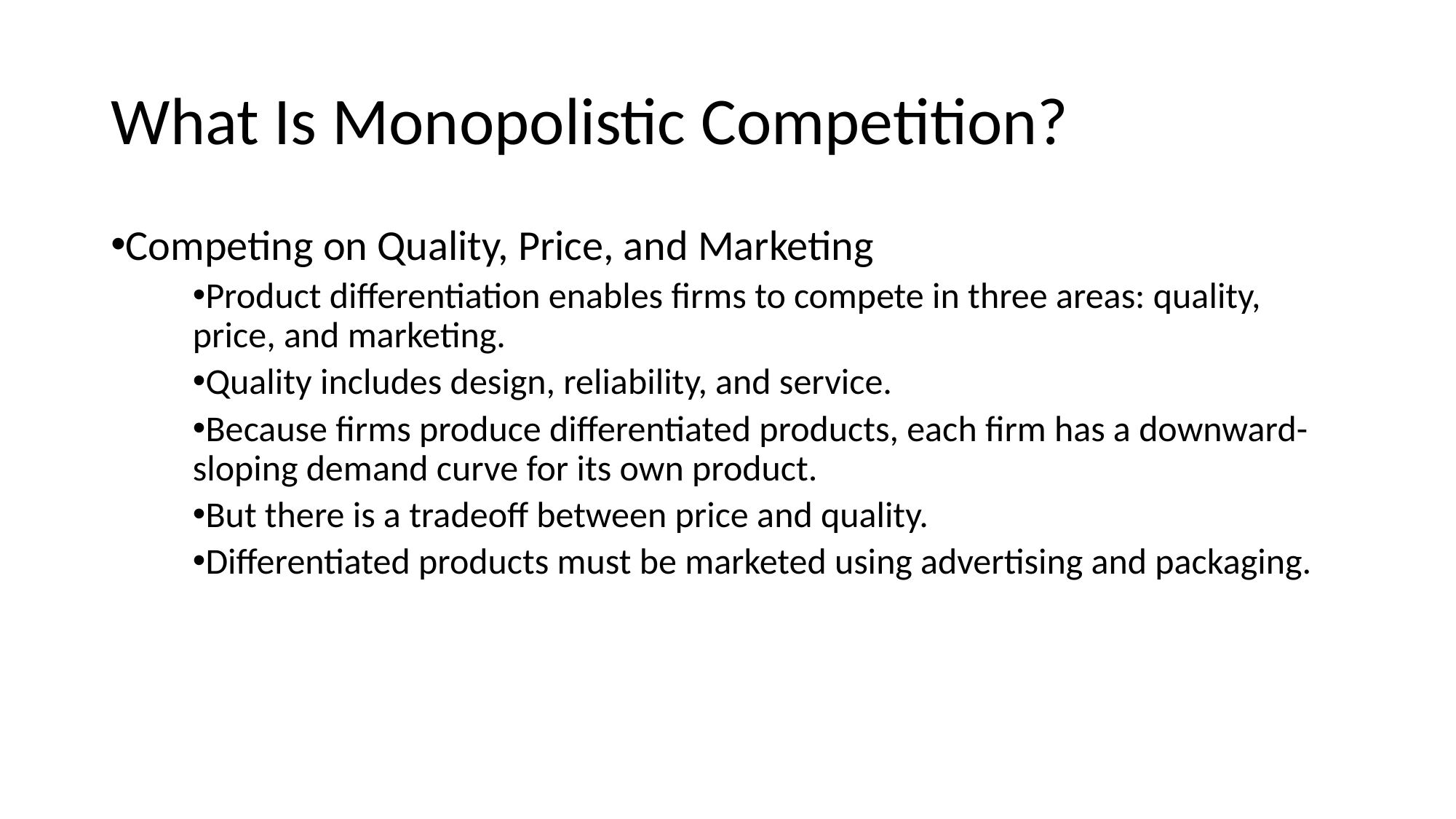

# What Is Monopolistic Competition?
Competing on Quality, Price, and Marketing
Product differentiation enables firms to compete in three areas: quality, price, and marketing.
Quality includes design, reliability, and service.
Because firms produce differentiated products, each firm has a downward-sloping demand curve for its own product.
But there is a tradeoff between price and quality.
Differentiated products must be marketed using advertising and packaging.